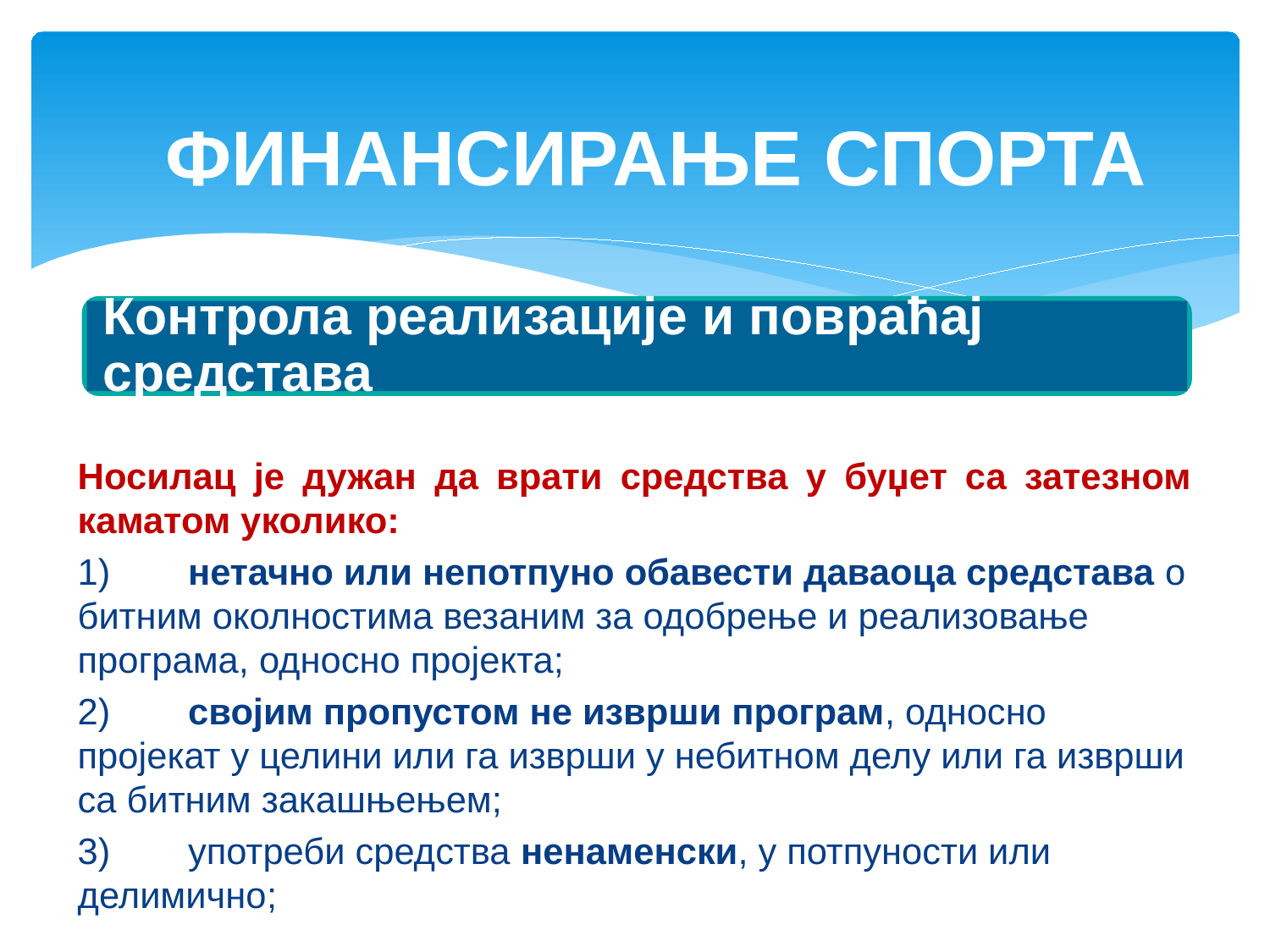

ФИНАНСИРАЊЕ СПОРТА

Контрола реализације и повраћај средстава
Носилац је дужан да врати средства у буџет са затезном каматом уколико:
1)	нетачно или непотпуно обавести даваоца средстава о битним околностима везаним за одобрење и реализовање програма, односно пројекта;
2)	својим пропустом не изврши програм, односно пројекат у целини или га изврши у небитном делу или га изврши са битним закашњењем;
3)	употреби средства ненаменски, у потпуности или делимично;